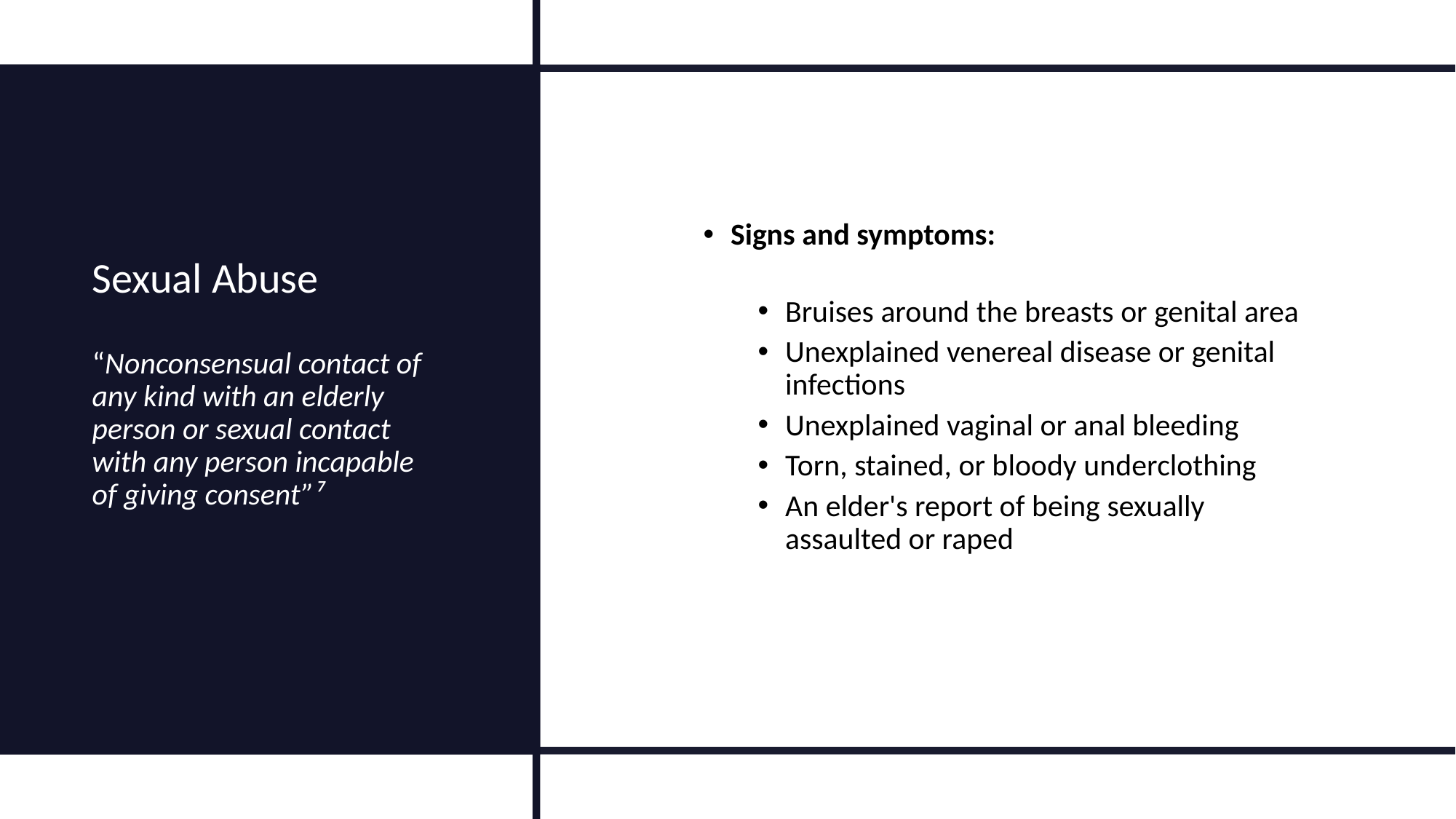

# Sexual Abuse “Nonconsensual contact of any kind with an elderly person or sexual contact with any person incapable of giving consent”⁷
Signs and symptoms:
Bruises around the breasts or genital area
Unexplained venereal disease or genital infections
Unexplained vaginal or anal bleeding
Torn, stained, or bloody underclothing
An elder's report of being sexually assaulted or raped